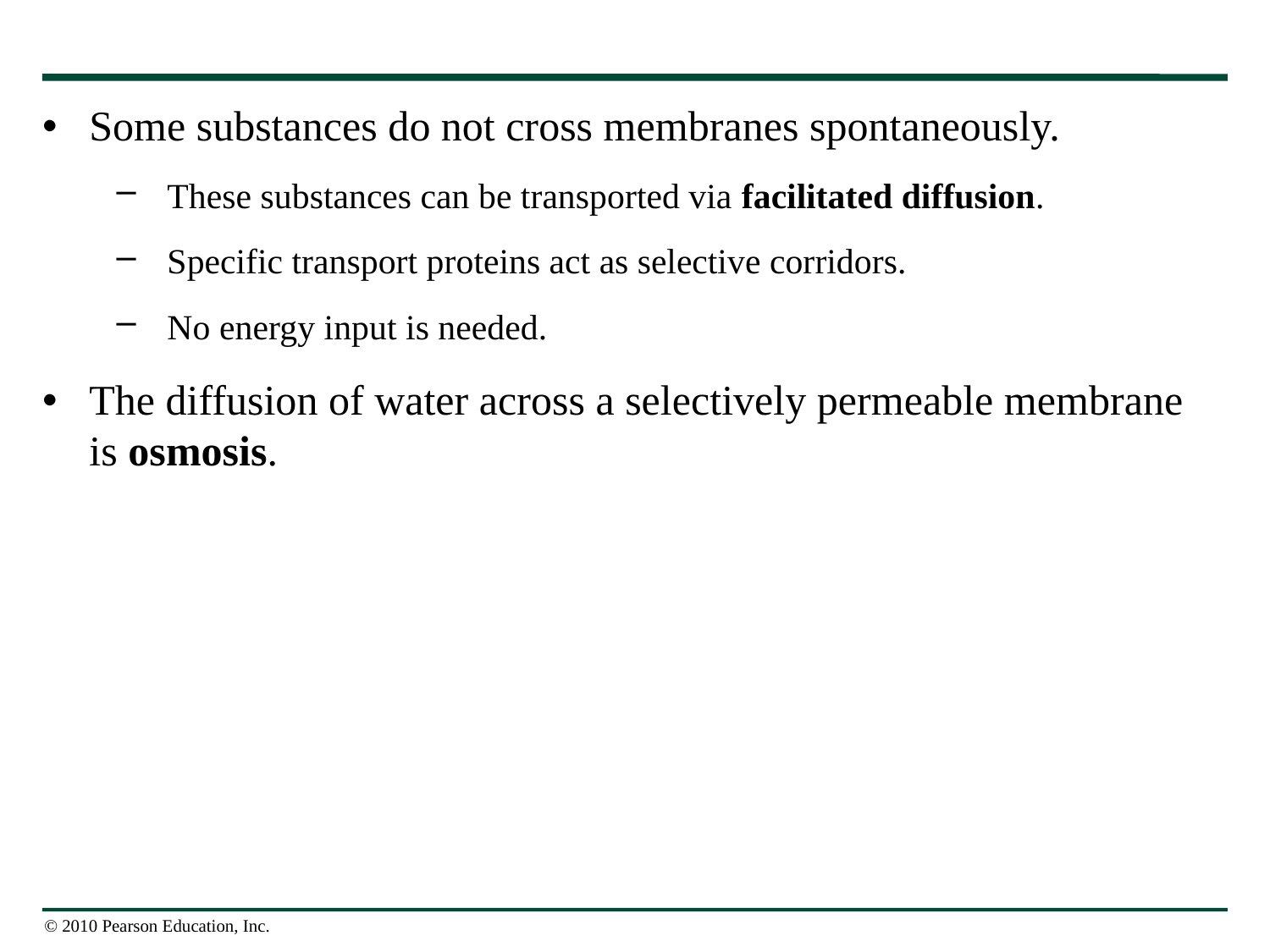

Some substances do not cross membranes spontaneously.
These substances can be transported via facilitated diffusion.
Specific transport proteins act as selective corridors.
No energy input is needed.
The diffusion of water across a selectively permeable membrane is osmosis.